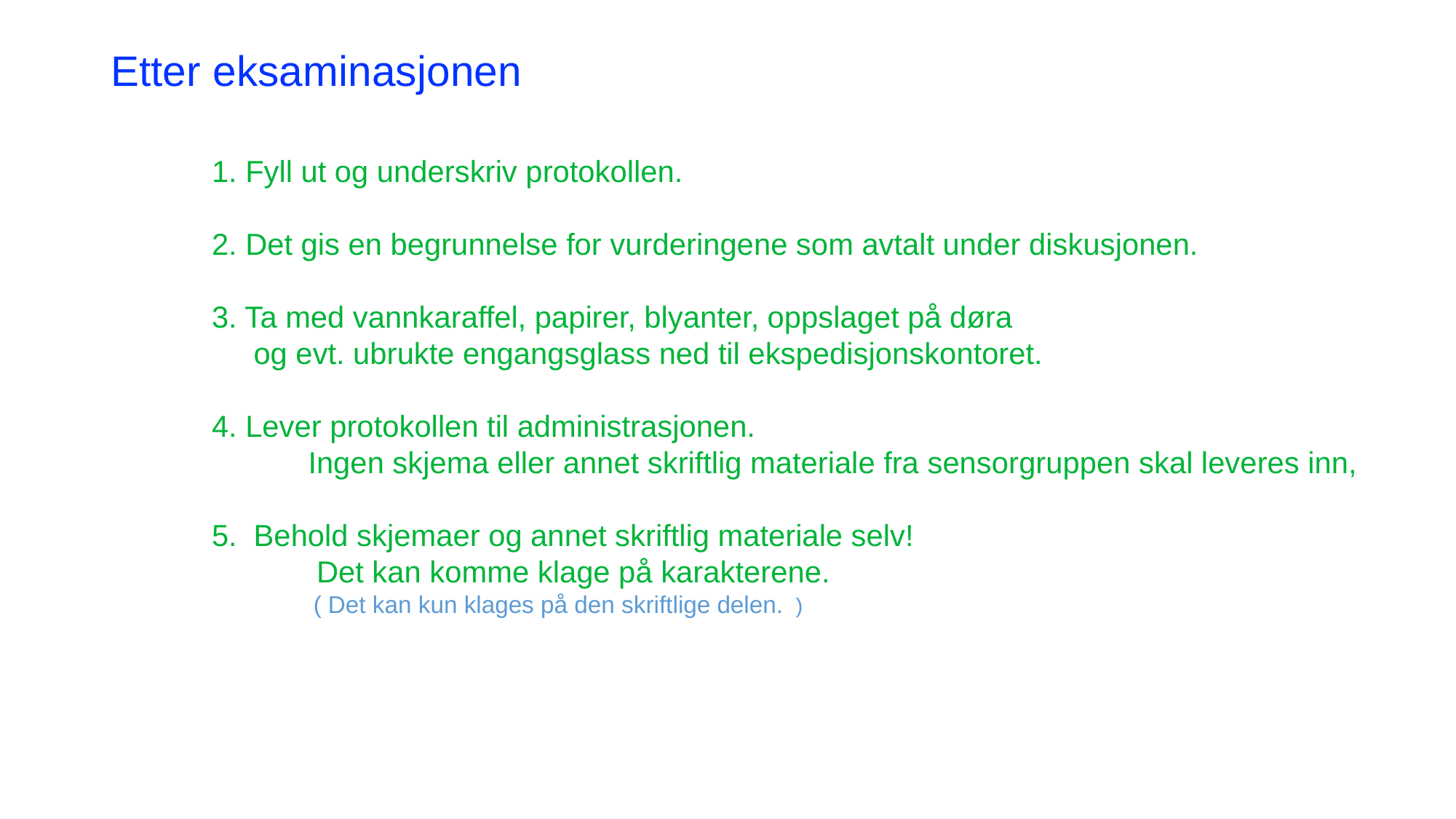

# Etter eksaminasjonen
1. Fyll ut og underskriv protokollen.

2. Det gis en begrunnelse for vurderingene som avtalt under diskusjonen.

3. Ta med vannkaraffel, papirer, blyanter, oppslaget på døra
     og evt. ubrukte engangsglass ned til ekspedisjonskontoret.

4. Lever protokollen til administrasjonen.
     Ingen skjema eller annet skriftlig materiale fra sensorgruppen skal leveres inn,

5.  Behold skjemaer og annet skriftlig materiale selv!
      Det kan komme klage på karakterene.
       ( Det kan kun klages på den skriftlige delen.  )